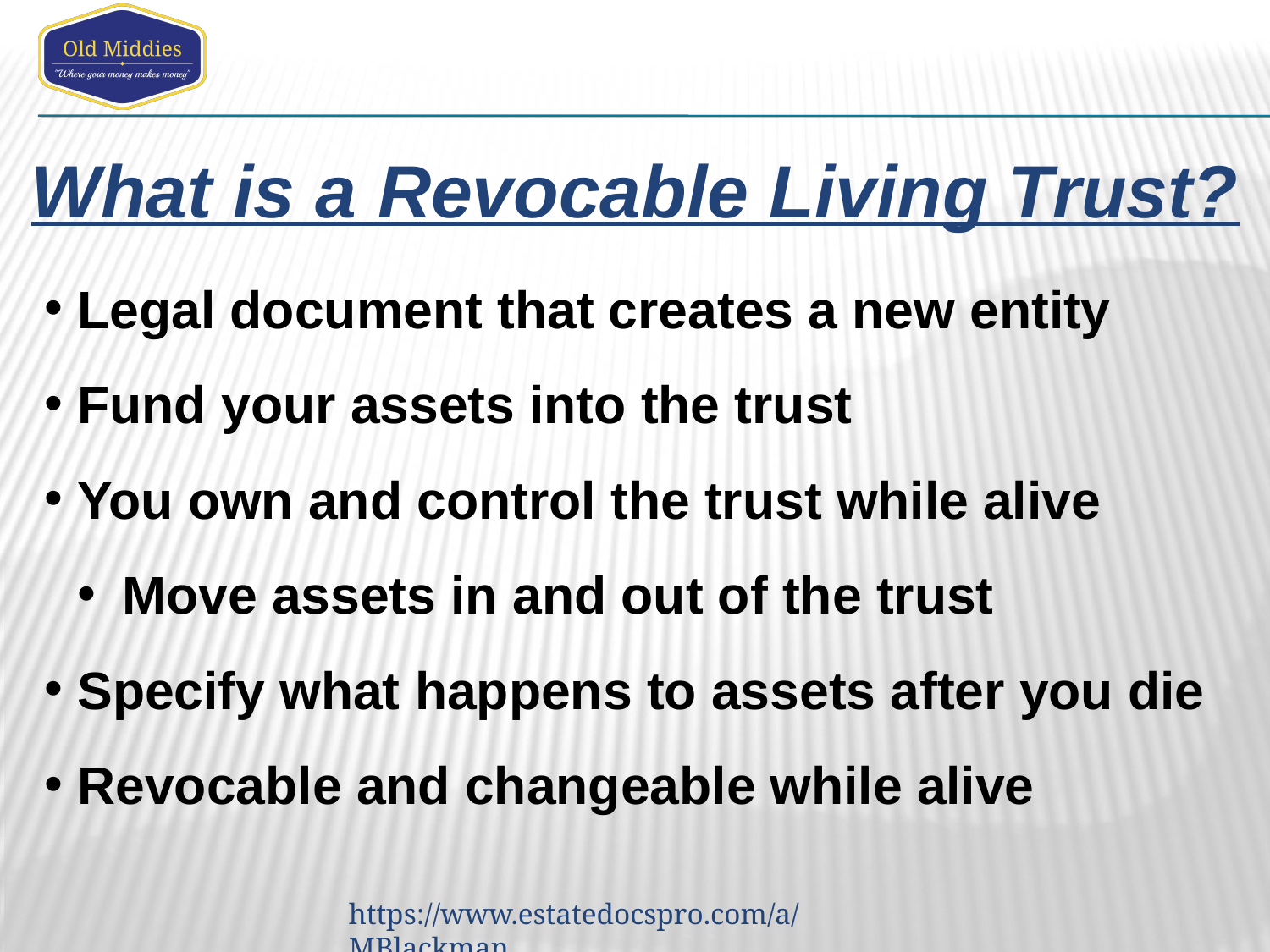

What is a Revocable Living Trust?
 Legal document that creates a new entity
 Fund your assets into the trust
 You own and control the trust while alive
 Move assets in and out of the trust
 Specify what happens to assets after you die
 Revocable and changeable while alive